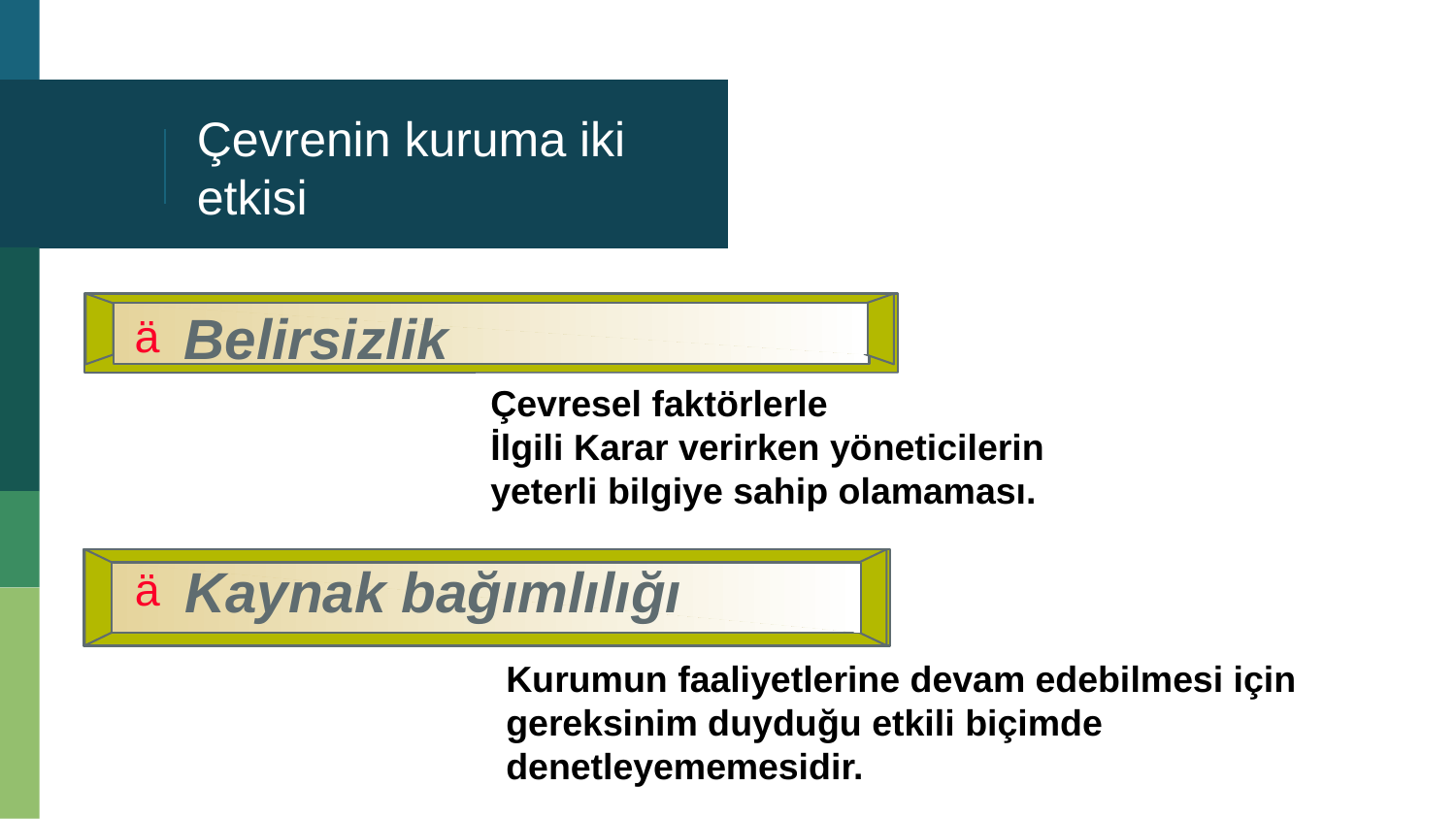

# Çevrenin kuruma iki etkisi

Belirsizlik

Çevresel faktörlerle
İlgili Karar verirken yöneticilerin
yeterli bilgiye sahip olamaması.

Kaynak bağımlılığı

Kurumun faaliyetlerine devam edebilmesi için gereksinim duyduğu etkili biçimde denetleyememesidir.